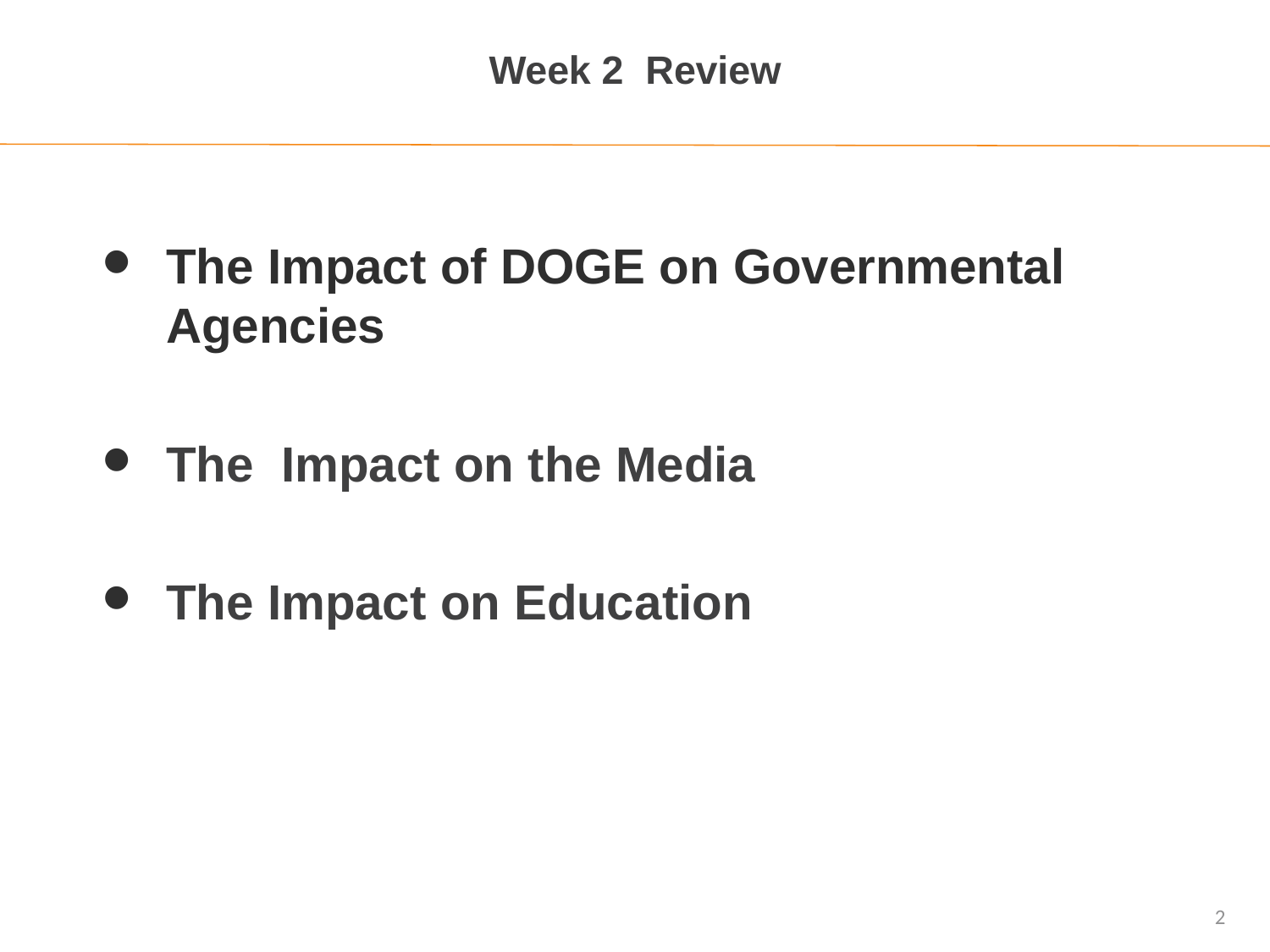

# Week 2  Review
The Impact of DOGE on Governmental Agencies

The  Impact on the Media

The Impact on Education

2